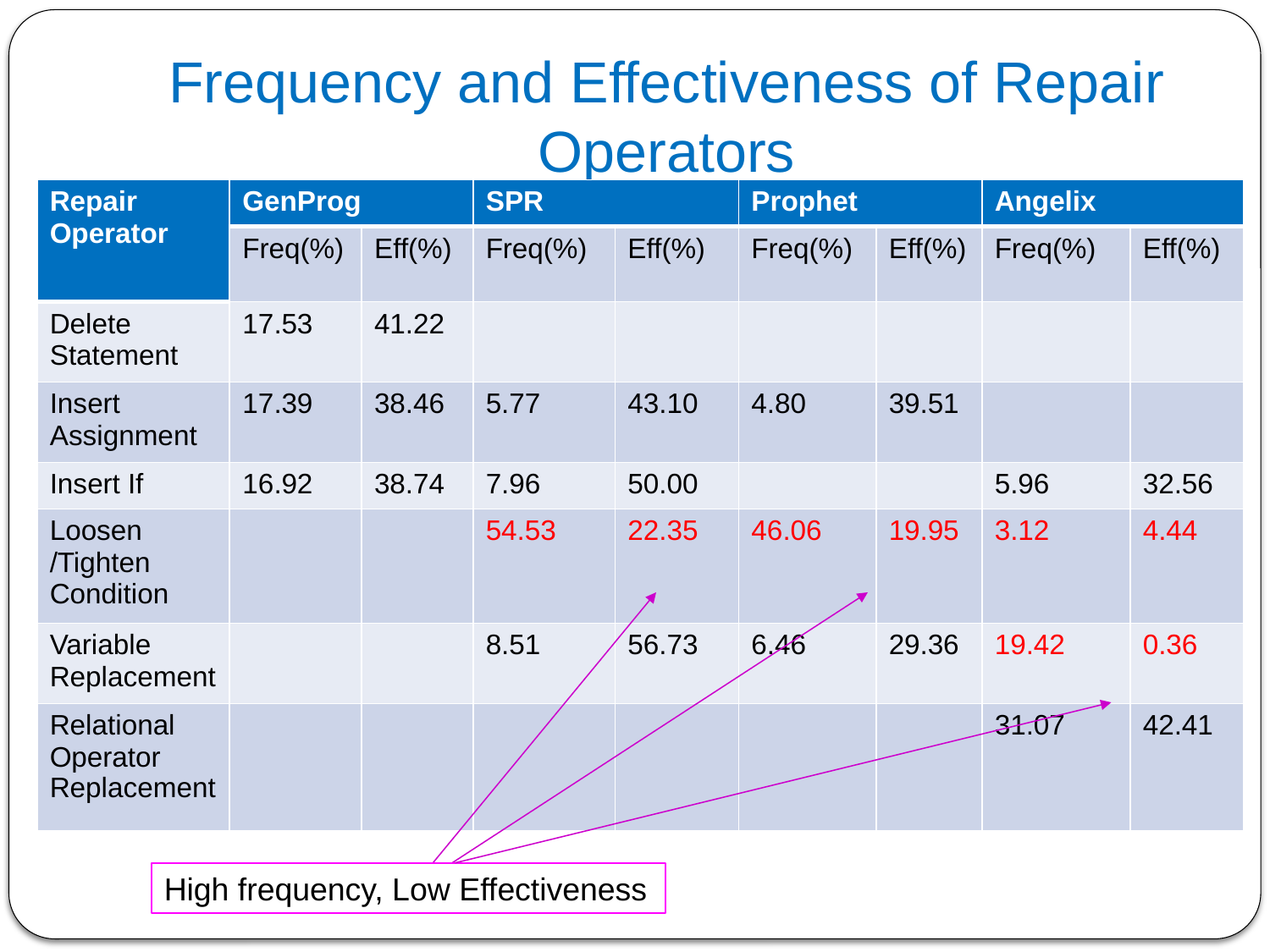

# Frequency and Effectiveness of Repair Operators
| Repair Operator | GenProg |  | SPR |  | Prophet |  | Angelix |  |
| --- | --- | --- | --- | --- | --- | --- | --- | --- |
|  | Freq(%) | Eff(%) | Freq(%) | Eff(%) | Freq(%) | Eff(%) | Freq(%) | Eff(%) |
| Delete Statement | 17.53 | 41.22 |  |  |  |  |  |  |
| Insert Assignment | 17.39 | 38.46 | 5.77 | 43.10 | 4.80 | 39.51 |  |  |
| Insert If | 16.92 | 38.74 | 7.96 | 50.00 |  |  | 5.96 | 32.56 |
| Loosen /Tighten Condition |  |  | 54.53 | 22.35 | 46.06 | 19.95 | 3.12 | 4.44 |
| Variable Replacement |  |  | 8.51 | 56.73 | 6.46 | 29.36 | 19.42 | 0.36 |
| Relational Operator Replacement |  |  |  |  |  |  | 31.07 | 42.41 |
High frequency, Low Effectiveness